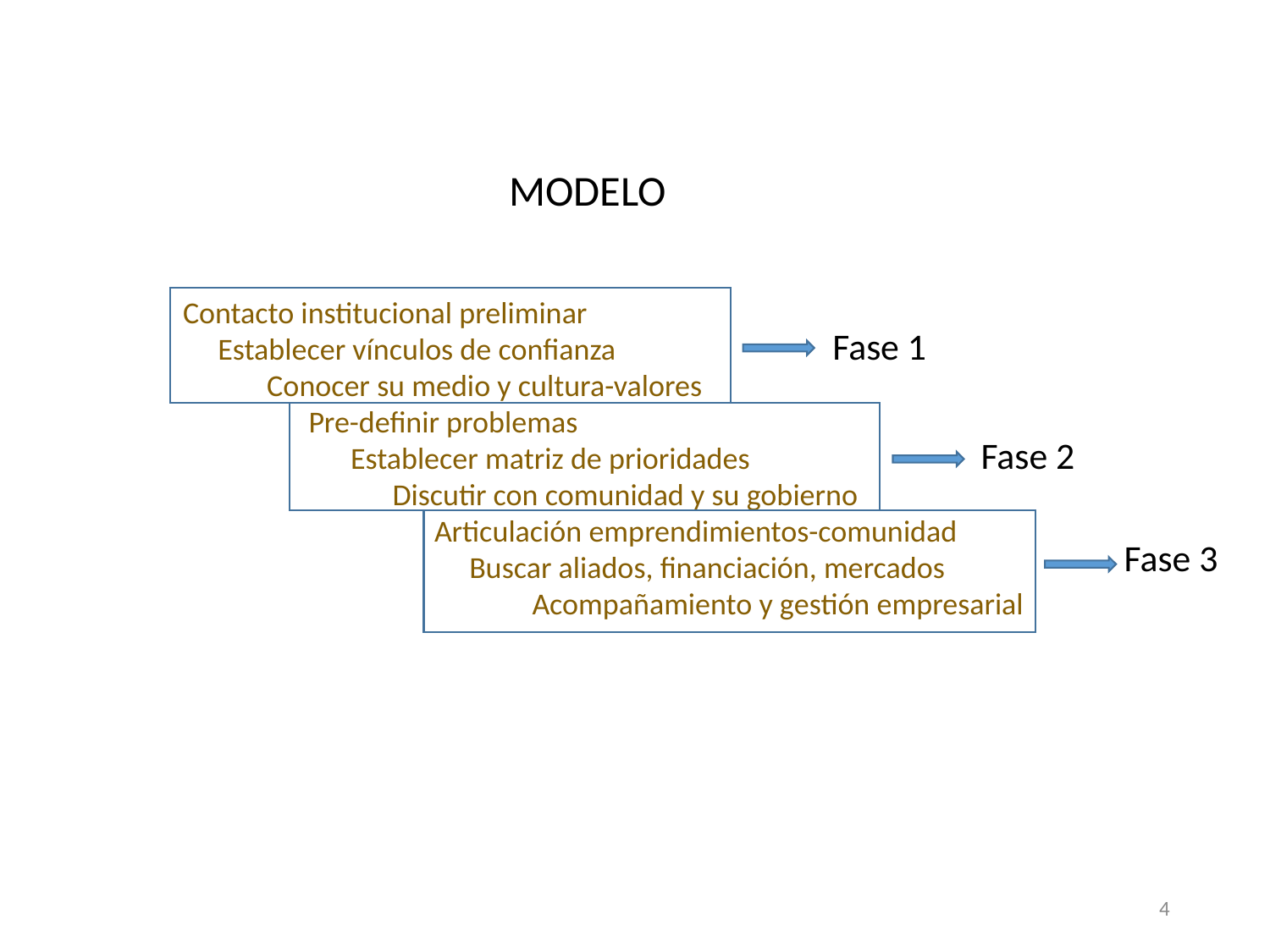

# MODELO
Contacto institucional preliminar
     Establecer vínculos de confianza
            Conocer su medio y cultura-valores
                  Pre-definir problemas
                        Establecer matriz de prioridades
                              Discutir con comunidad y su gobierno
                                    Articulación emprendimientos-comunidad
                                         Buscar aliados, financiación, mercados
                                                  Acompañamiento y gestión empresarial

Fase 1

Fase 2

  Fase 3

4